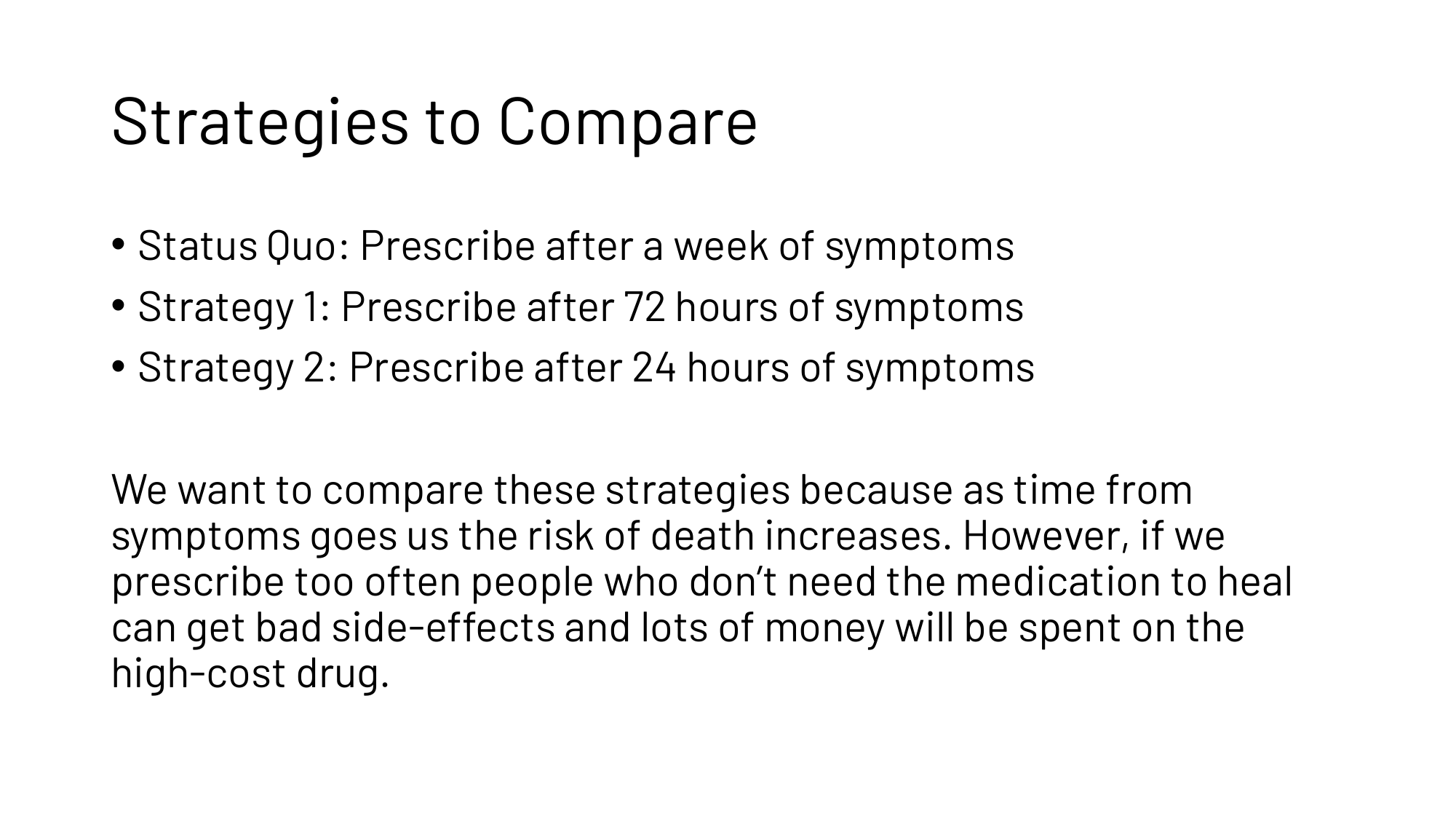

# Strategies to Compare
Status Quo: Prescribe after a week of symptoms
Strategy 1: Prescribe after 72 hours of symptoms
Strategy 2: Prescribe after 24 hours of symptoms

We want to compare these strategies because as time from symptoms goes us the risk of death increases. However, if we prescribe too often people who don’t need the medication to heal can get bad side-effects and lots of money will be spent on the high-cost drug.